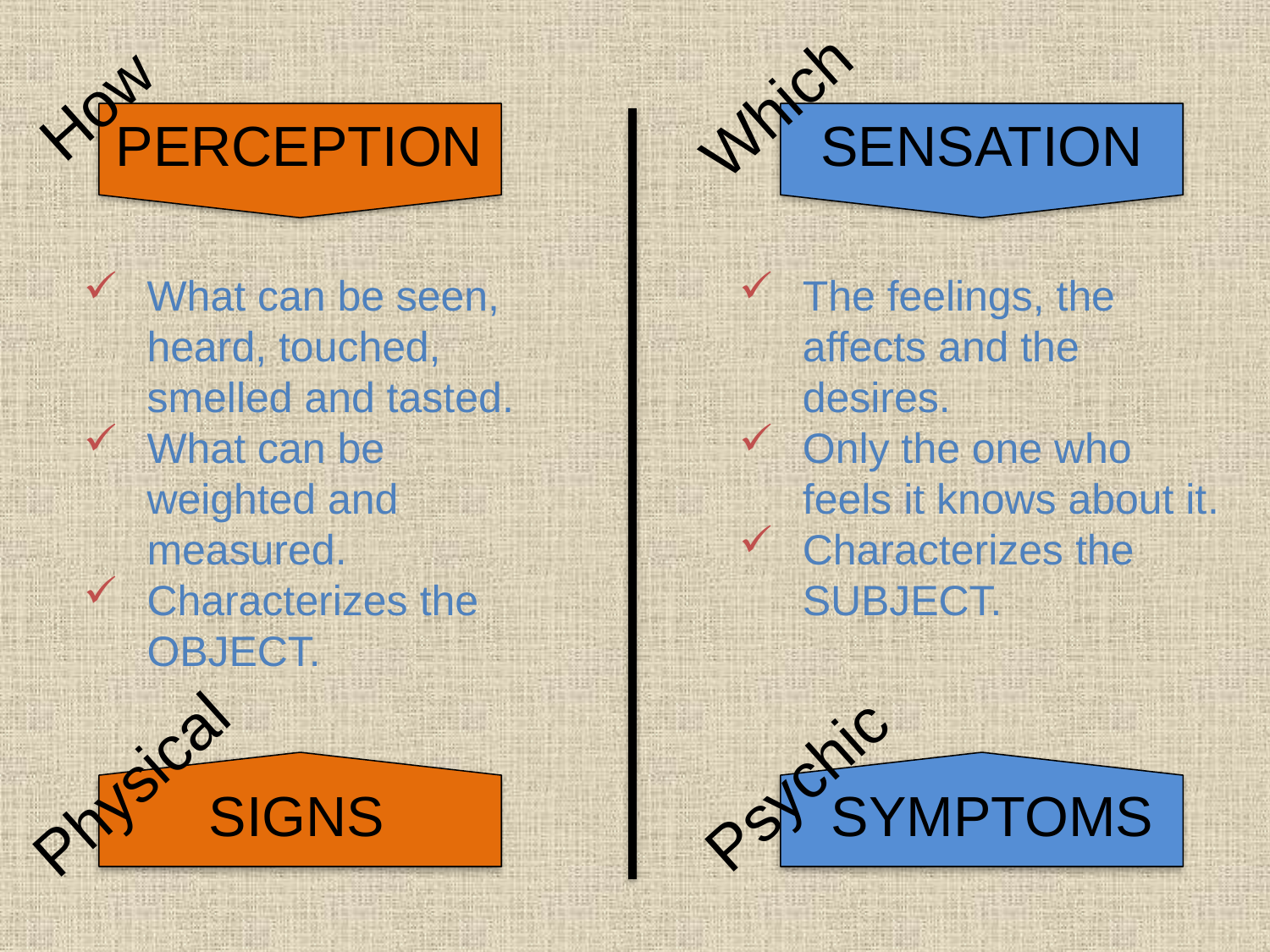

How
Which

PercepTiOn

SENSATION
What can be seen, heard, touched, smelled and tasted.
What can be weighted and measured.
Characterizes the OBJECT.
The feelings, the affects and the desires.
Only the one who feels it knows about it.
Characterizes the SUBJECT.
Physical
Psychic

Signs
 SYMPTOMS